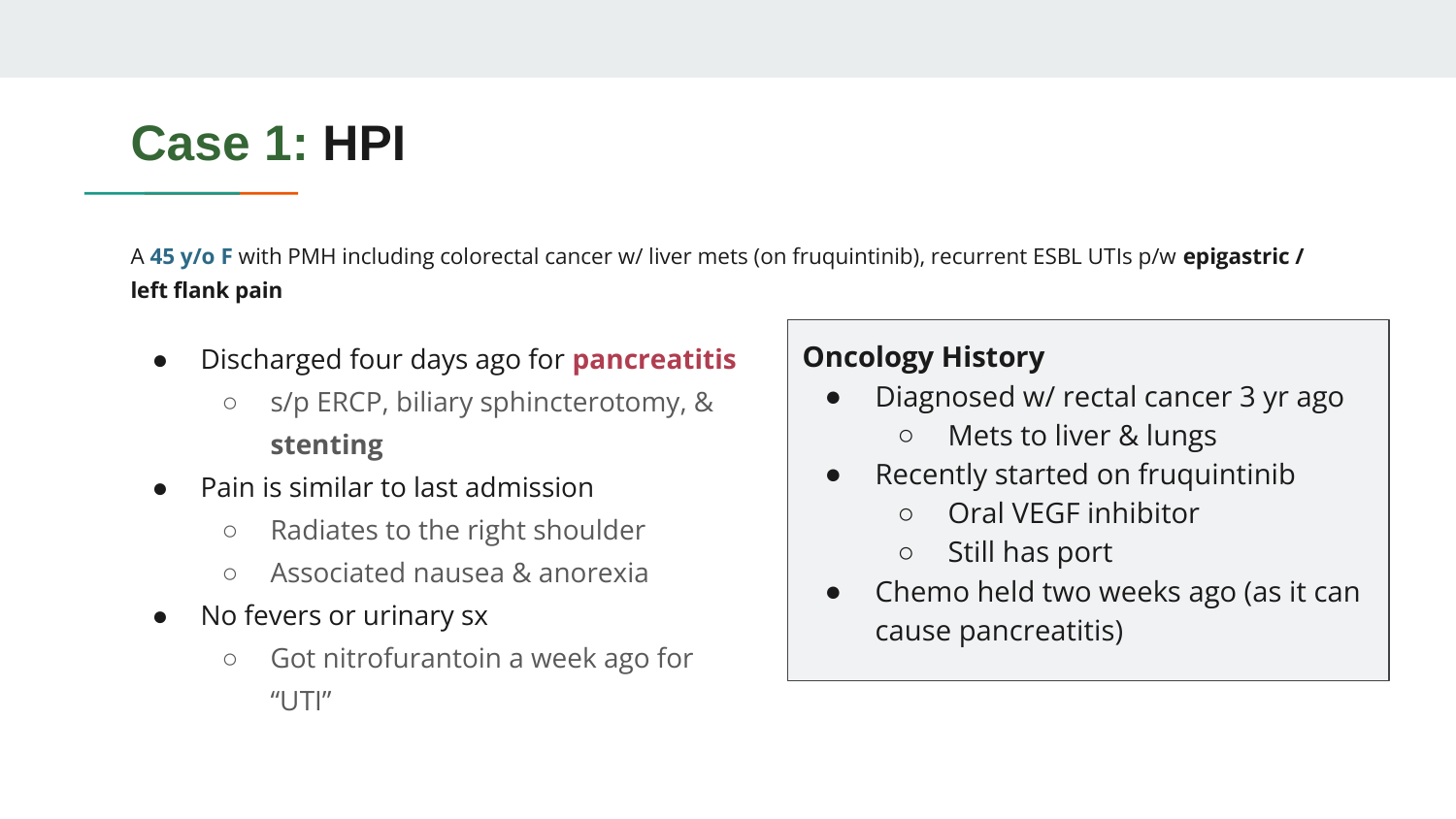

# Case 1: HPI
A 45 y/o F with PMH including colorectal cancer w/ liver mets (on fruquintinib), recurrent ESBL UTIs p/w epigastric / left flank pain
Discharged four days ago for pancreatitis
s/p ERCP, biliary sphincterotomy, & stenting
Pain is similar to last admission
Radiates to the right shoulder
Associated nausea & anorexia
No fevers or urinary sx
Got nitrofurantoin a week ago for “UTI”
Oncology History
Diagnosed w/ rectal cancer 3 yr ago
Mets to liver & lungs
Recently started on fruquintinib
Oral VEGF inhibitor
Still has port
Chemo held two weeks ago (as it can cause pancreatitis)